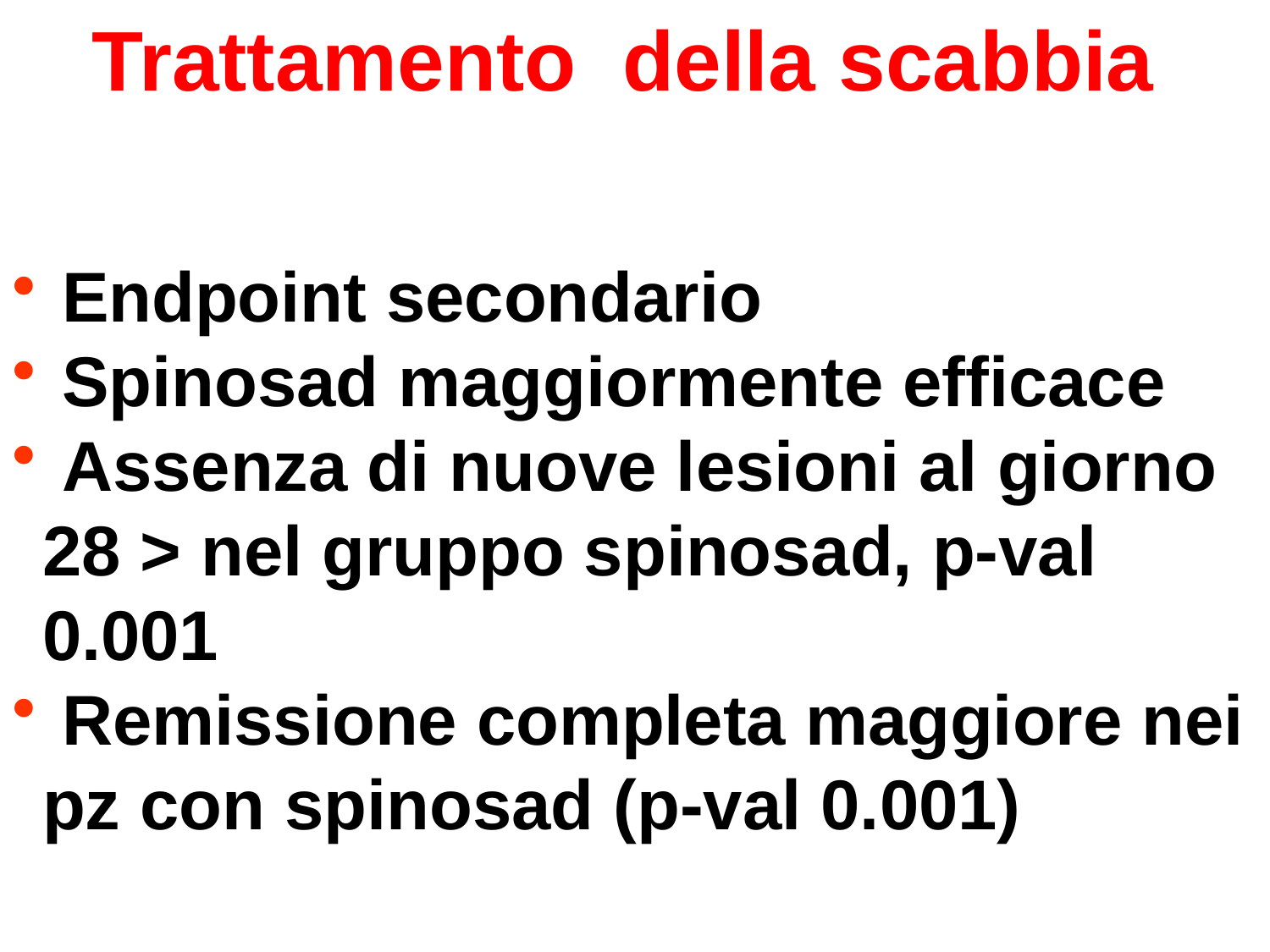

Trattamento  della scabbia

 Endpoint secondario
 Spinosad maggiormente efficace
 Assenza di nuove lesioni al giorno 28 > nel gruppo spinosad, p-val 0.001
 Remissione completa maggiore nei pz con spinosad (p-val 0.001)